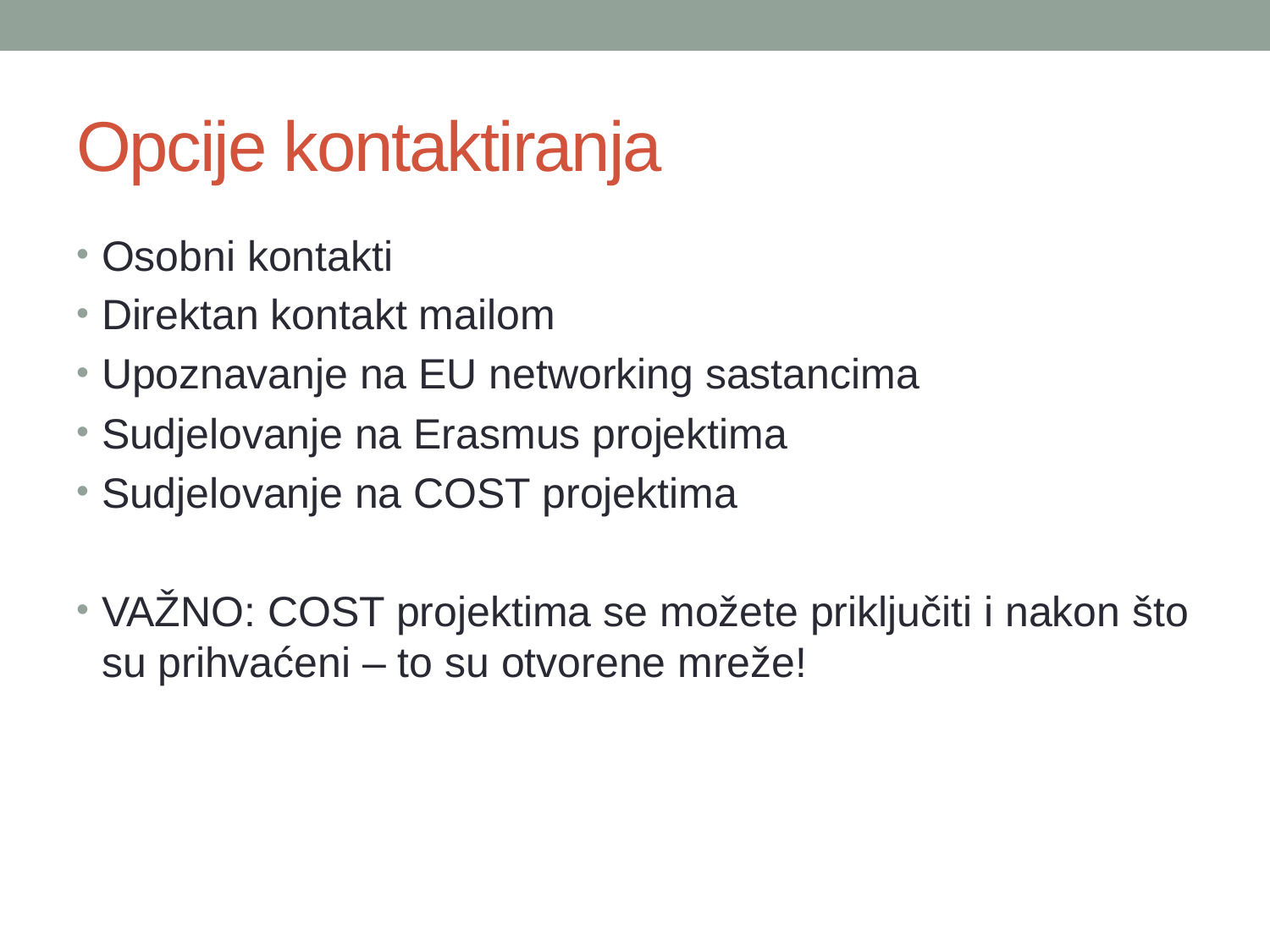

# Opcije kontaktiranja
Osobni kontakti
Direktan kontakt mailom
Upoznavanje na EU networking sastancima
Sudjelovanje na Erasmus projektima
Sudjelovanje na COST projektima

VAŽNO: COST projektima se možete priključiti i nakon što su prihvaćeni – to su otvorene mreže!